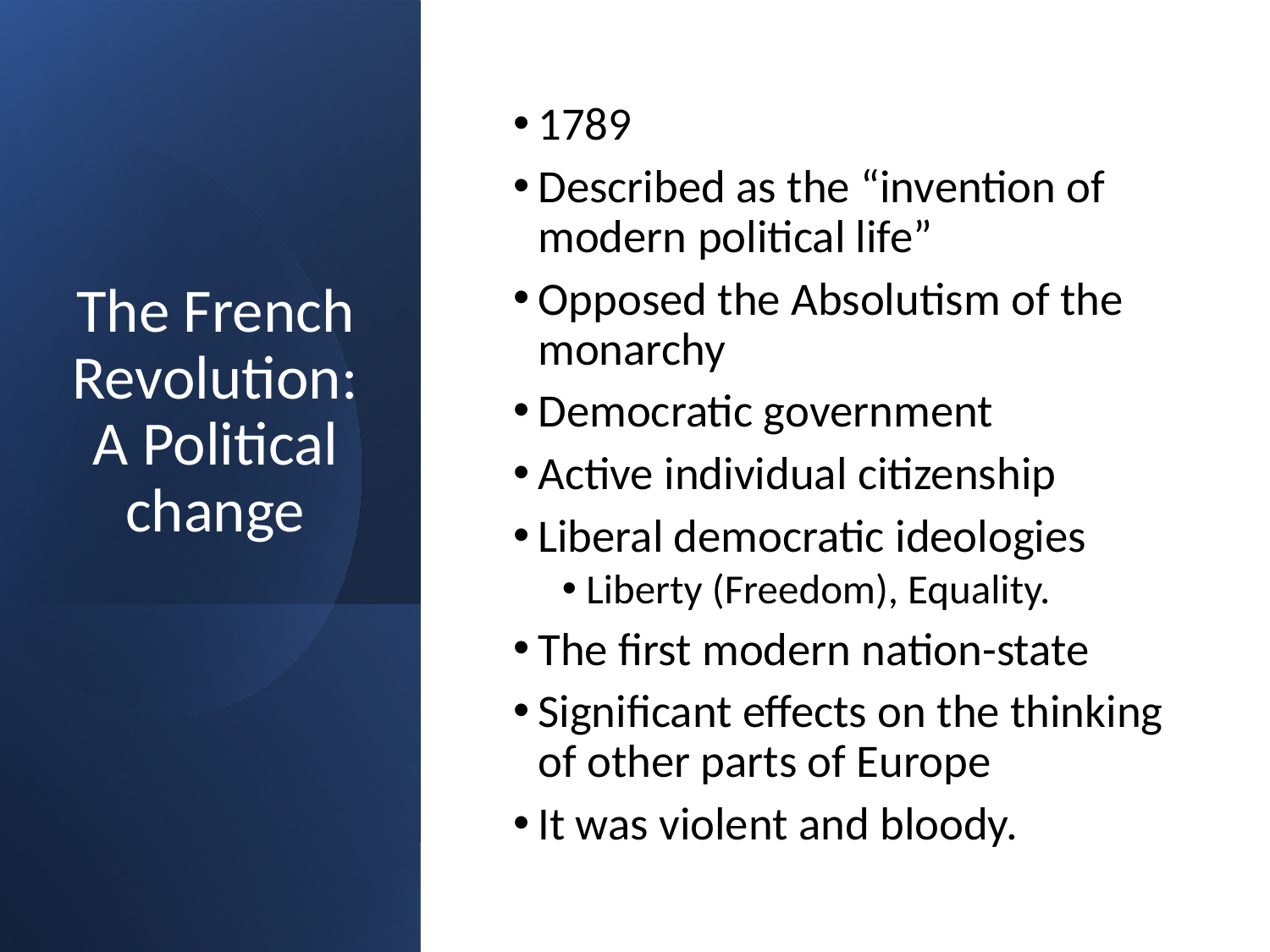

# The French Revolution: A Political change
1789
Described as the “invention of modern political life”
Opposed the Absolutism of the monarchy
Democratic government
Active individual citizenship
Liberal democratic ideologies
Liberty (Freedom), Equality.
The first modern nation-state
Significant effects on the thinking of other parts of Europe
It was violent and bloody.